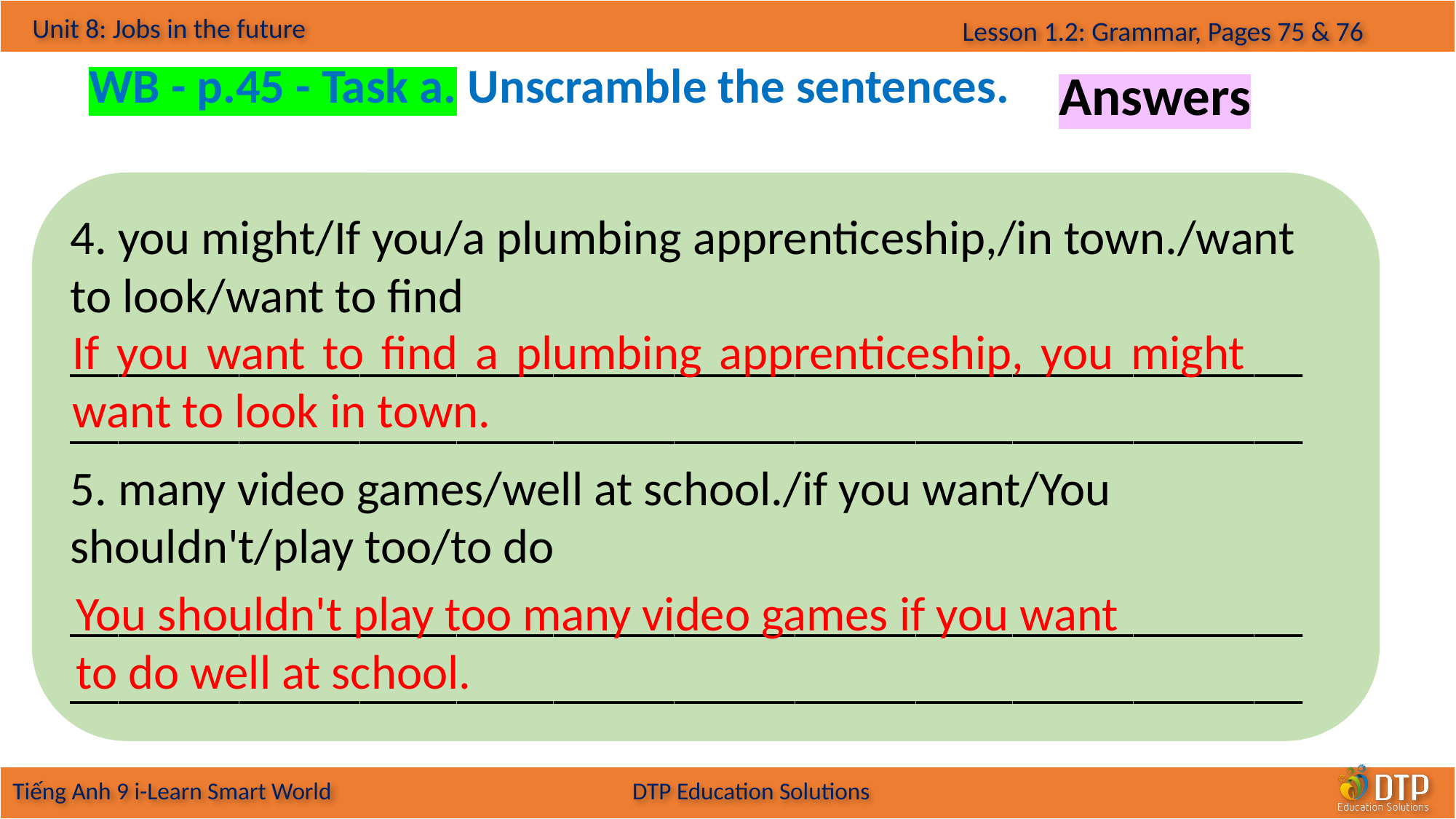

WB - p.45 - Task a. Unscramble the sentences.
Answers
4. you might/If you/a plumbing apprenticeship,/in town./want to look/want to find ___________________________________________________
___________________________________________________
5. many video games/well at school./if you want/You shouldn't/play too/to do
___________________________________________________
___________________________________________________
If you want to find a plumbing apprenticeship, you might want to look in town.

You shouldn't play too many video games if you want
to do well at school.